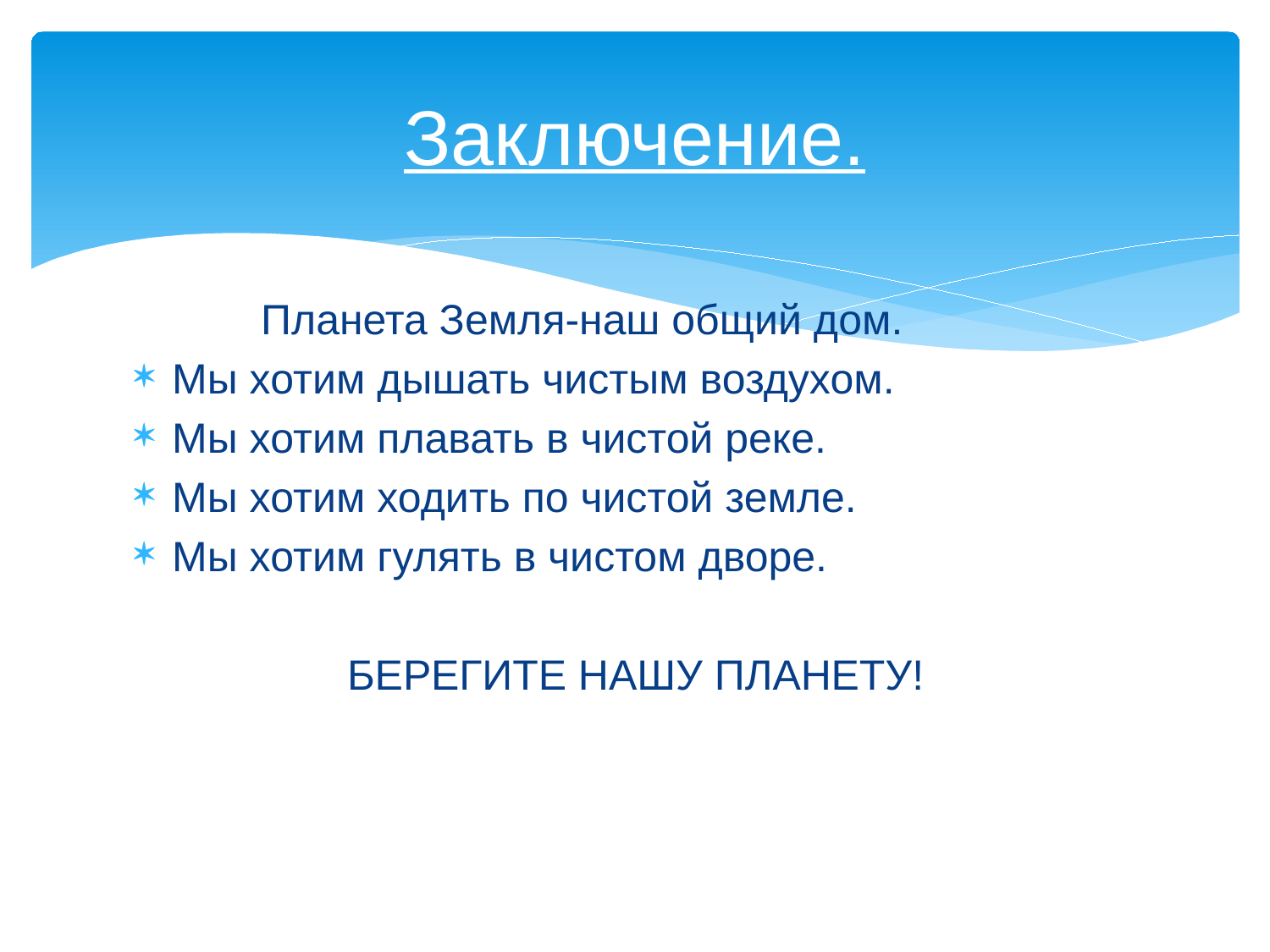

# Заключение.
	Планета Земля-наш общий дом.
Мы хотим дышать чистым воздухом.
Мы хотим плавать в чистой реке.
Мы хотим ходить по чистой земле.
Мы хотим гулять в чистом дворе.

БЕРЕГИТЕ НАШУ ПЛАНЕТУ!